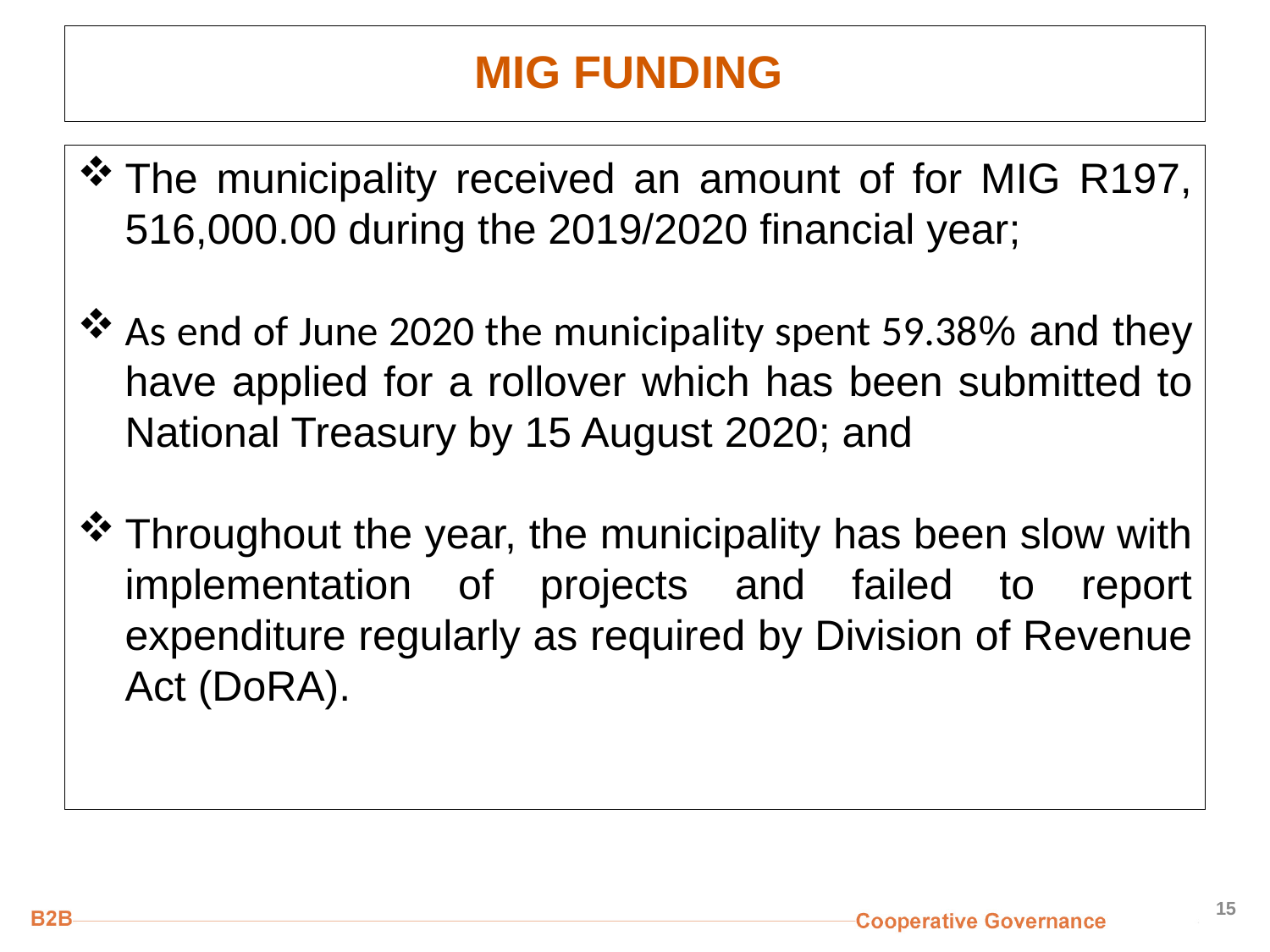

# MIG FUNDING
The municipality received an amount of for MIG R197, 516,000.00 during the 2019/2020 financial year;

As end of June 2020 the municipality spent 59.38% and they have applied for a rollover which has been submitted to National Treasury by 15 August 2020; and

Throughout the year, the municipality has been slow with implementation of projects and failed to report expenditure regularly as required by Division of Revenue Act (DoRA).

15